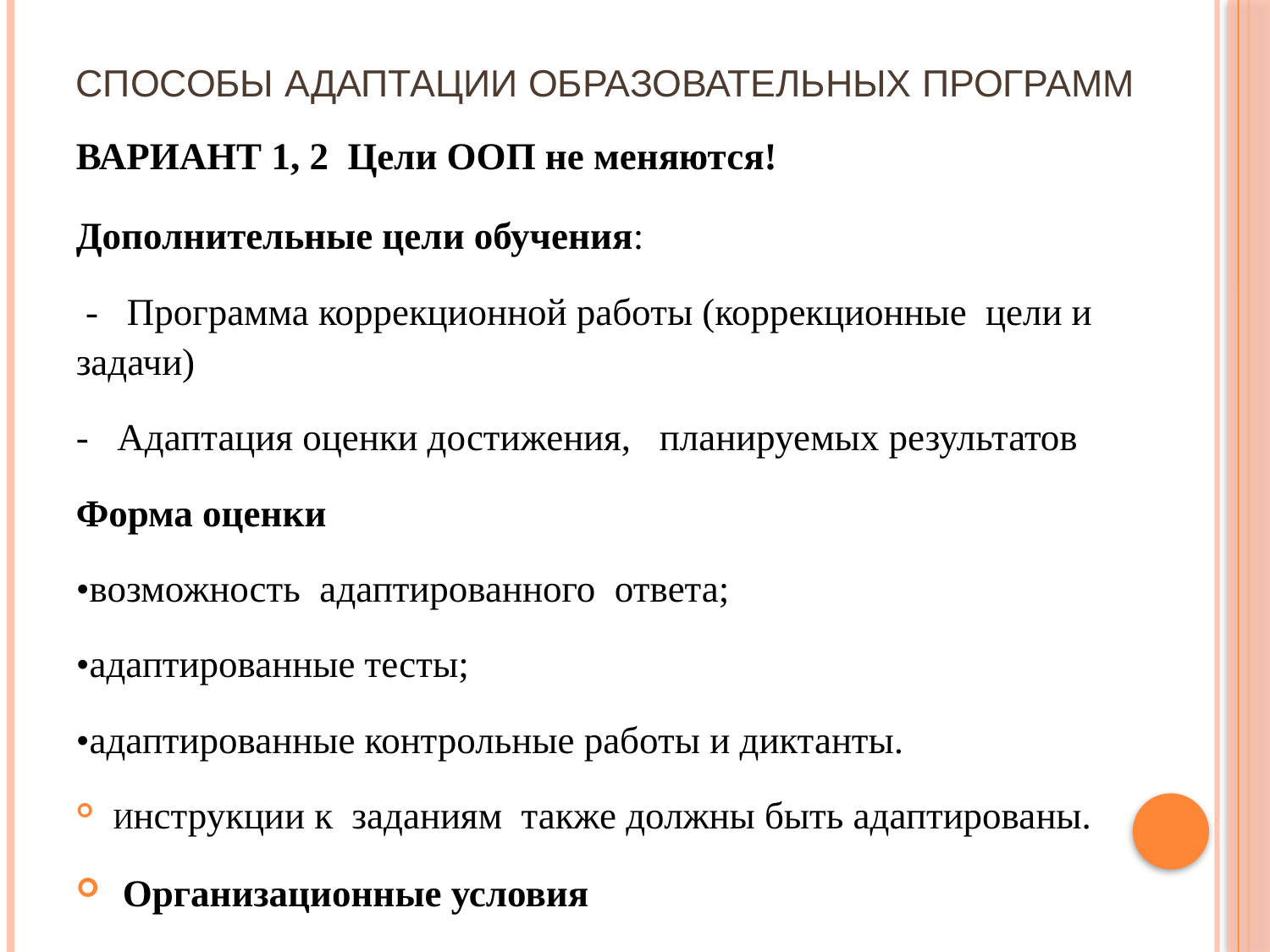

# Способы адаптации образовательных программ
ВАРИАНТ 1, 2  Цели ООП не меняются!
Дополнительные цели обучения:
 -   Программа коррекционной работы (коррекционные  цели и задачи)
-   Адаптация оценки достижения,   планируемых результатов
Форма оценки
•возможность  адаптированного  ответа;
•адаптированные тесты;
•адаптированные контрольные работы и диктанты.
Инструкции к  заданиям  также должны быть адаптированы.
 Организационные условия